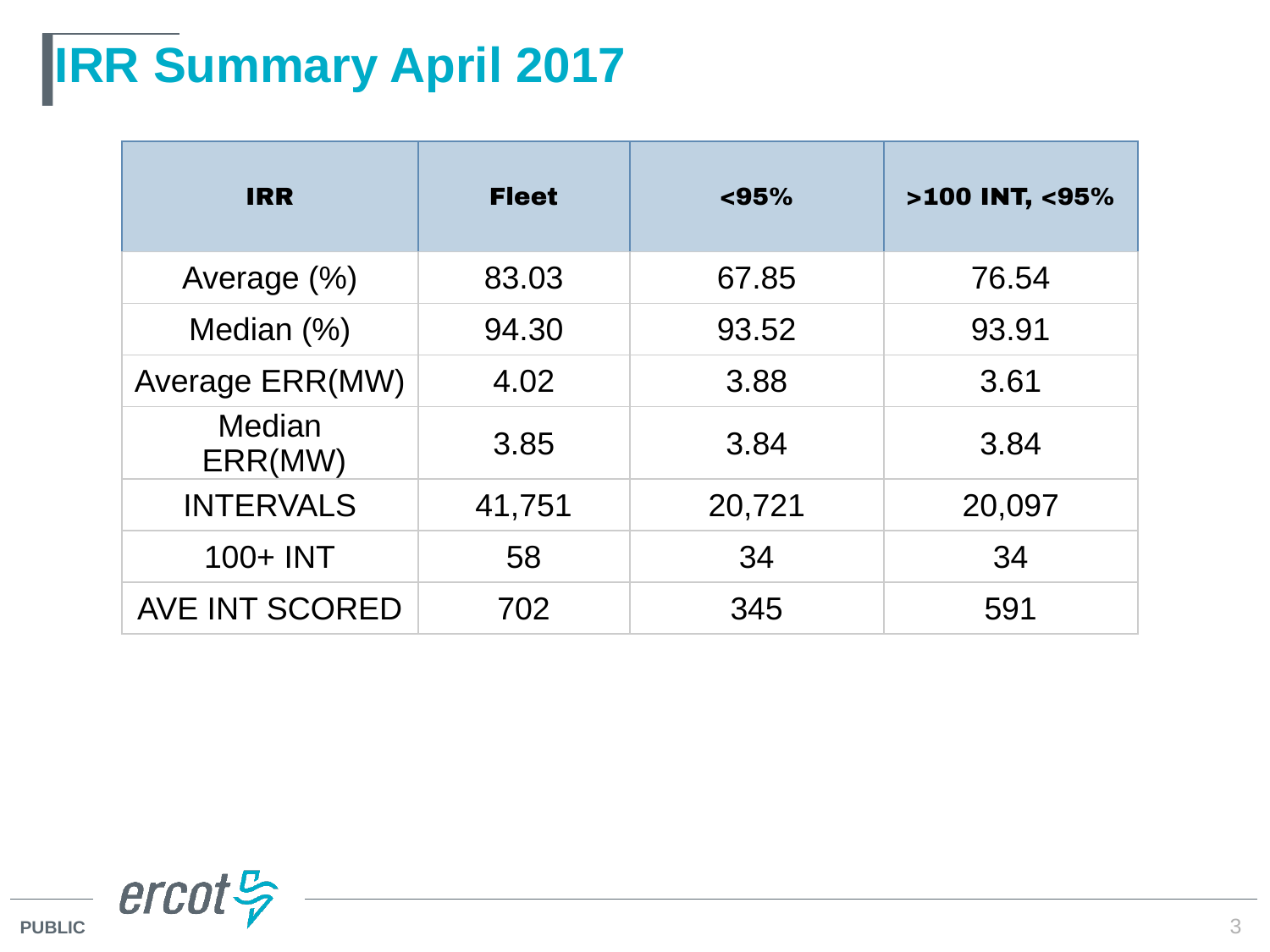

# IRR Summary April 2017
| IRR | Fleet | <95% | >100 INT, <95% |
| --- | --- | --- | --- |
| Average (%) | 83.03 | 67.85 | 76.54 |
| Median (%) | 94.30 | 93.52 | 93.91 |
| Average ERR(MW) | 4.02 | 3.88 | 3.61 |
| Median ERR(MW) | 3.85 | 3.84 | 3.84 |
| INTERVALS | 41,751 | 20,721 | 20,097 |
| 100+ INT | 58 | 34 | 34 |
| AVE INT SCORED | 702 | 345 | 591 |
3